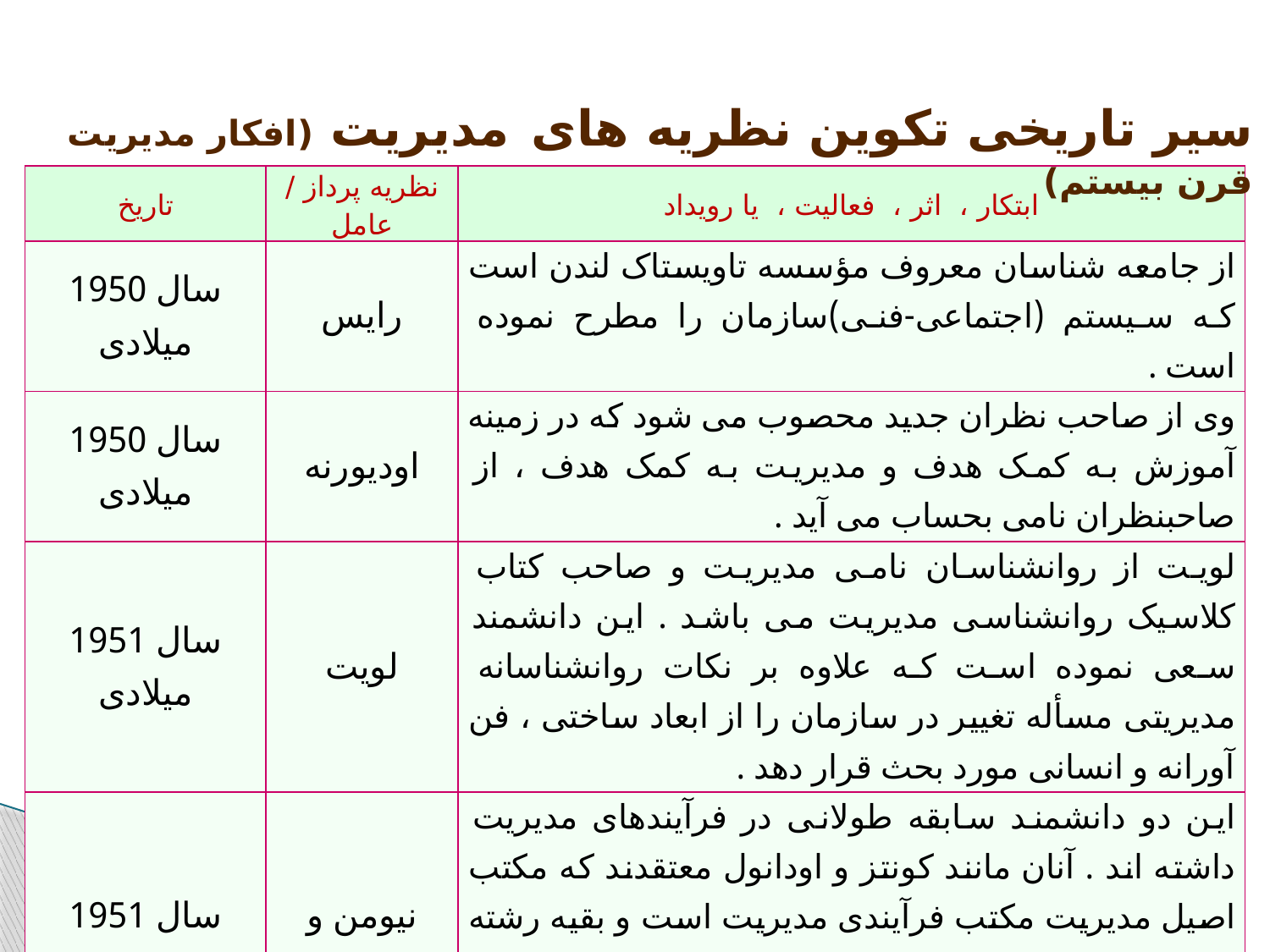

سیر تاریخی تکوین نظریه های مدیریت (افکار مدیریت قرن بیستم)
| تاریخ | نظریه پرداز / عامل | ابتکار ، اثر ، فعالیت ، یا رویداد |
| --- | --- | --- |
| سال 1950 میلادی | رایس | از جامعه شناسان معروف مؤسسه تاویستاک لندن است که سیستم (اجتماعی-فنی)سازمان را مطرح نموده است . |
| سال 1950 میلادی | اودیورنه | وی از صاحب نظران جدید محصوب می شود که در زمینه آموزش به کمک هدف و مدیریت به کمک هدف ، از صاحبنظران نامی بحساب می آید . |
| سال 1951 میلادی | لویت | لویت از روانشناسان نامی مدیریت و صاحب کتاب کلاسیک روانشناسی مدیریت می باشد . این دانشمند سعی نموده است که علاوه بر نکات روانشناسانه مدیریتی مسأله تغییر در سازمان را از ابعاد ساختی ، فن آورانه و انسانی مورد بحث قرار دهد . |
| سال 1951 میلادی | نیومن و وارن | این دو دانشمند سابقه طولانی در فرآیندهای مدیریت داشته اند . آنان مانند کونتز و اودانول معتقدند که مکتب اصیل مدیریت مکتب فرآیندی مدیریت است و بقیه رشته ها فقط به این رشته اصلی کمک می کنند ، کتاب قدیمی و تجدید نظر شده فرآیندهای مدیریت آنها هنوز جای خود را بین متخصصان و اهل نظر بازنگاه داشته است . |
| سال 1951 | فرانک آبرامز | در مباحث خود مسأله ساست اداری را در افکار مدیریت دوباره مورد بررسی قرارداده است . |